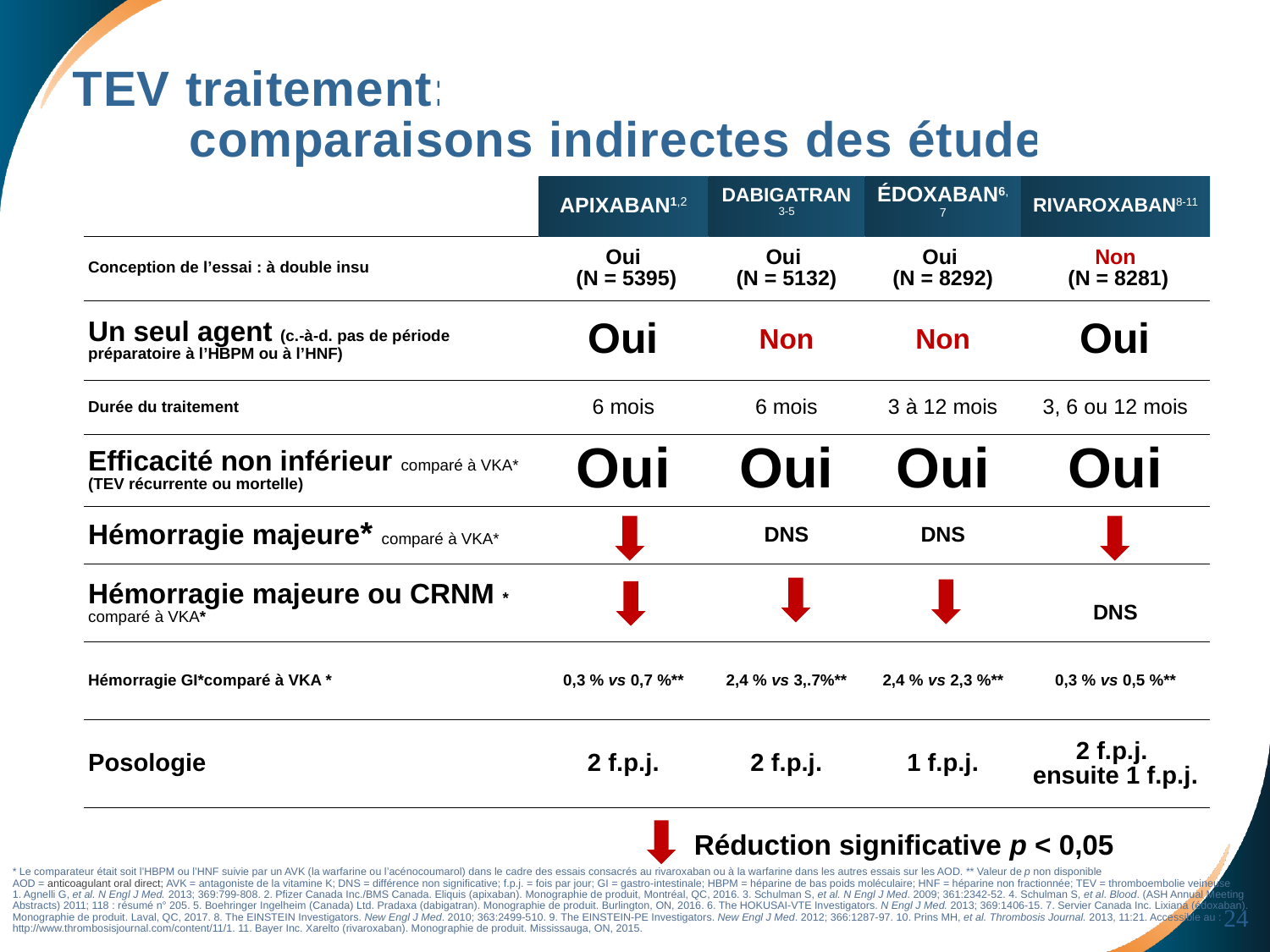

24
# TEV traitement: comparaisons indirectes des études
|  | APIXABAN1,2 | DABIGATRAN 3-5 | ÉDOXABAN6,7 | RIVAROXABAN8-11 |
| --- | --- | --- | --- | --- |
| Conception de l’essai : à double insu | Oui (N = 5395) | Oui (N = 5132) | Oui (N = 8292) | Non (N = 8281) |
| Un seul agent (c.-à-d. pas de période préparatoire à l’HBPM ou à l’HNF) | Oui | Non | Non | Oui |
| Durée du traitement | 6 mois | 6 mois | 3 à 12 mois | 3, 6 ou 12 mois |
| Efficacité non inférieur comparé à VKA\* (TEV récurrente ou mortelle) | Oui | Oui | Oui | Oui |
| Hémorragie majeure\* comparé à VKA\* |  | DNS | DNS |  |
| Hémorragie majeure ou CRNM \* comparé à VKA\* |  |  |  | DNS |
| Hémorragie GI\*comparé à VKA \* | 0,3 % vs 0,7 %\*\* | 2,4 % vs 3,.7%\*\* | 2,4 % vs 2,3 %\*\* | 0,3 % vs 0,5 %\*\* |
| Posologie | 2 f.p.j. | 2 f.p.j. | 1 f.p.j. | 2 f.p.j. ensuite 1 f.p.j. |

Réduction significative p < 0,05

* Le comparateur était soit l’HBPM ou l’HNF suivie par un AVK (la warfarine ou l’acénocoumarol) dans le cadre des essais consacrés au rivaroxaban ou à la warfarine dans les autres essais sur les AOD. ** Valeur de p non disponible
AOD = anticoagulant oral direct; AVK = antagoniste de la vitamine K; DNS = différence non significative; f.p.j. = fois par jour; GI = gastro-intestinale; HBPM = héparine de bas poids moléculaire; HNF = héparine non fractionnée; TEV = thromboembolie veineuse
1. Agnelli G, et al. N Engl J Med. 2013; 369:799-808. 2. Pfizer Canada Inc./BMS Canada. Eliquis (apixaban). Monographie de produit, Montréal, QC, 2016. 3. Schulman S, et al. N Engl J Med. 2009; 361:2342-52. 4. Schulman S, et al. Blood. (ASH Annual Meeting Abstracts) 2011; 118 : résumé n° 205. 5. Boehringer Ingelheim (Canada) Ltd. Pradaxa (dabigatran). Monographie de produit. Burlington, ON, 2016. 6. The HOKUSAI-VTE Investigators. N Engl J Med. 2013; 369:1406-15. 7. Servier Canada Inc. Lixiana (édoxaban). Monographie de produit. Laval, QC, 2017. 8. The EINSTEIN Investigators. New Engl J Med. 2010; 363:2499-510. 9. The EINSTEIN-PE Investigators. New Engl J Med. 2012; 366:1287-97. 10. Prins MH, et al. Thrombosis Journal. 2013, 11:21. Accessible au : http://www.thrombosisjournal.com/content/11/1. 11. Bayer Inc. Xarelto (rivaroxaban). Monographie de produit. Mississauga, ON, 2015.